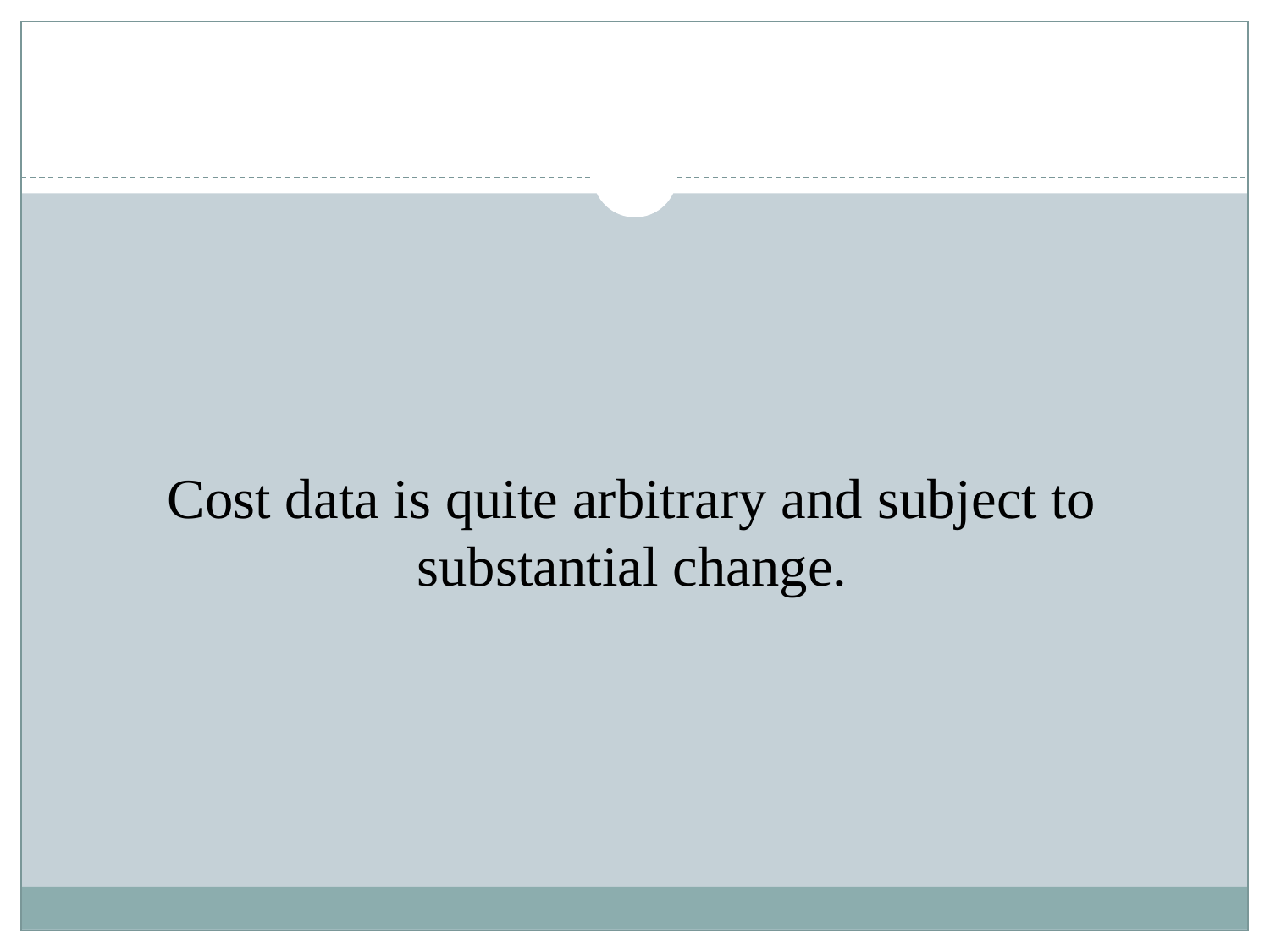

#
Cost data is quite arbitrary and subject to substantial change.